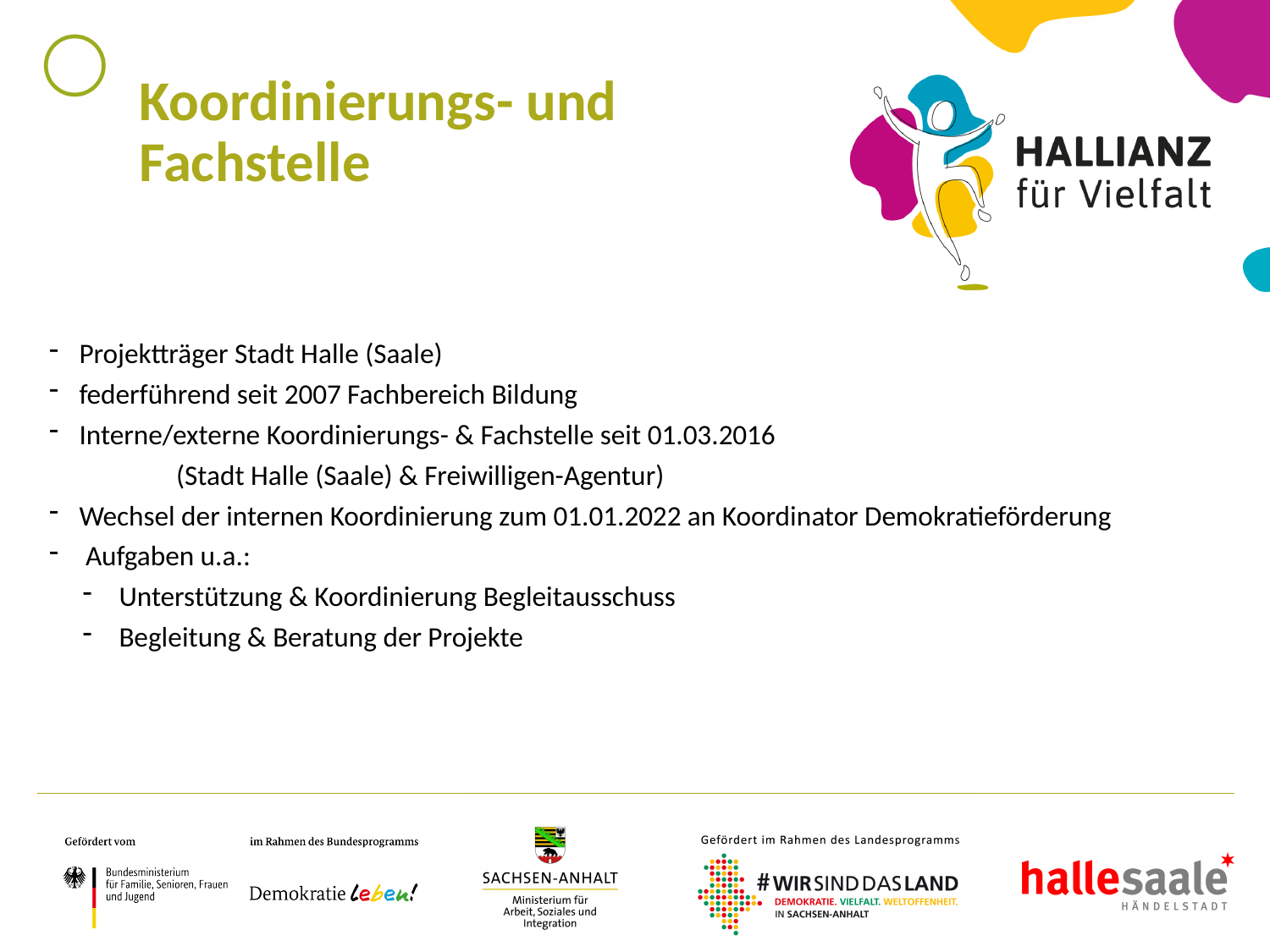

Koordinierungs- und Fachstelle
Projektträger Stadt Halle (Saale)
federführend seit 2007 Fachbereich Bildung
Interne/externe Koordinierungs- & Fachstelle seit 01.03.2016
	(Stadt Halle (Saale) & Freiwilligen-Agentur)
Wechsel der internen Koordinierung zum 01.01.2022 an Koordinator Demokratieförderung
 Aufgaben u.a.:
 Unterstützung & Koordinierung Begleitausschuss
 Begleitung & Beratung der Projekte